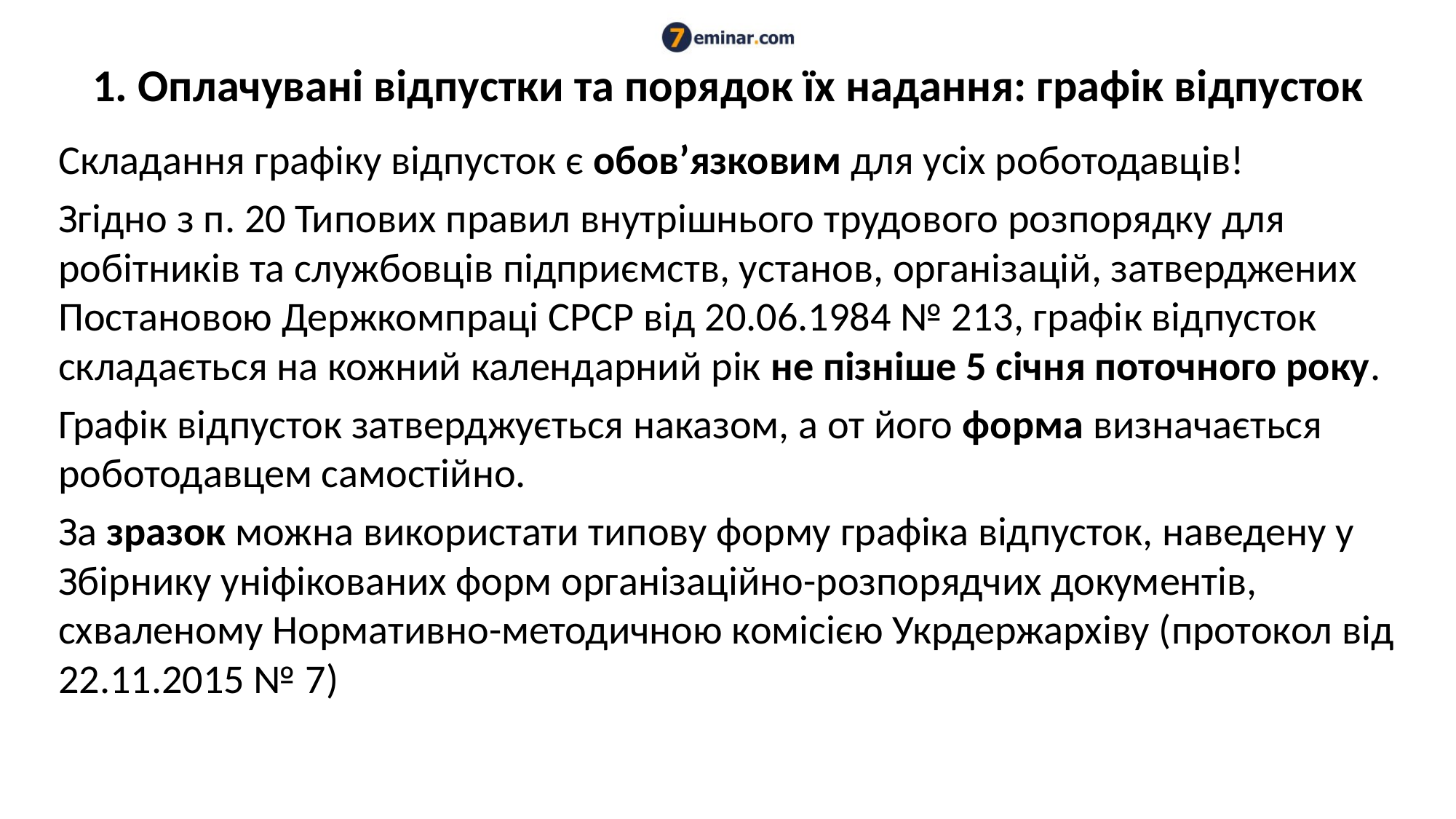

# 1. Оплачувані відпустки та порядок їх надання: графік відпусток
Складання графіку відпусток є обов’язковим для усіх роботодавців!
Згідно з п. 20 Типових правил внутрішнього трудового розпорядку для робітників та службовців підприємств, установ, організацій, затверджених Постановою Держкомпраці СРСР від 20.06.1984 № 213, графік відпусток складається на кожний календарний рік не пізніше 5 січня поточного року.
Графік відпусток затверджується наказом, а от його форма визначається роботодавцем самостійно.
За зразок можна використати типову форму графіка відпусток, наведену у Збірнику уніфікованих форм організаційно-розпорядчих документів, схваленому Нормативно-методичною комісією Укрдержархіву (протокол від 22.11.2015 № 7)